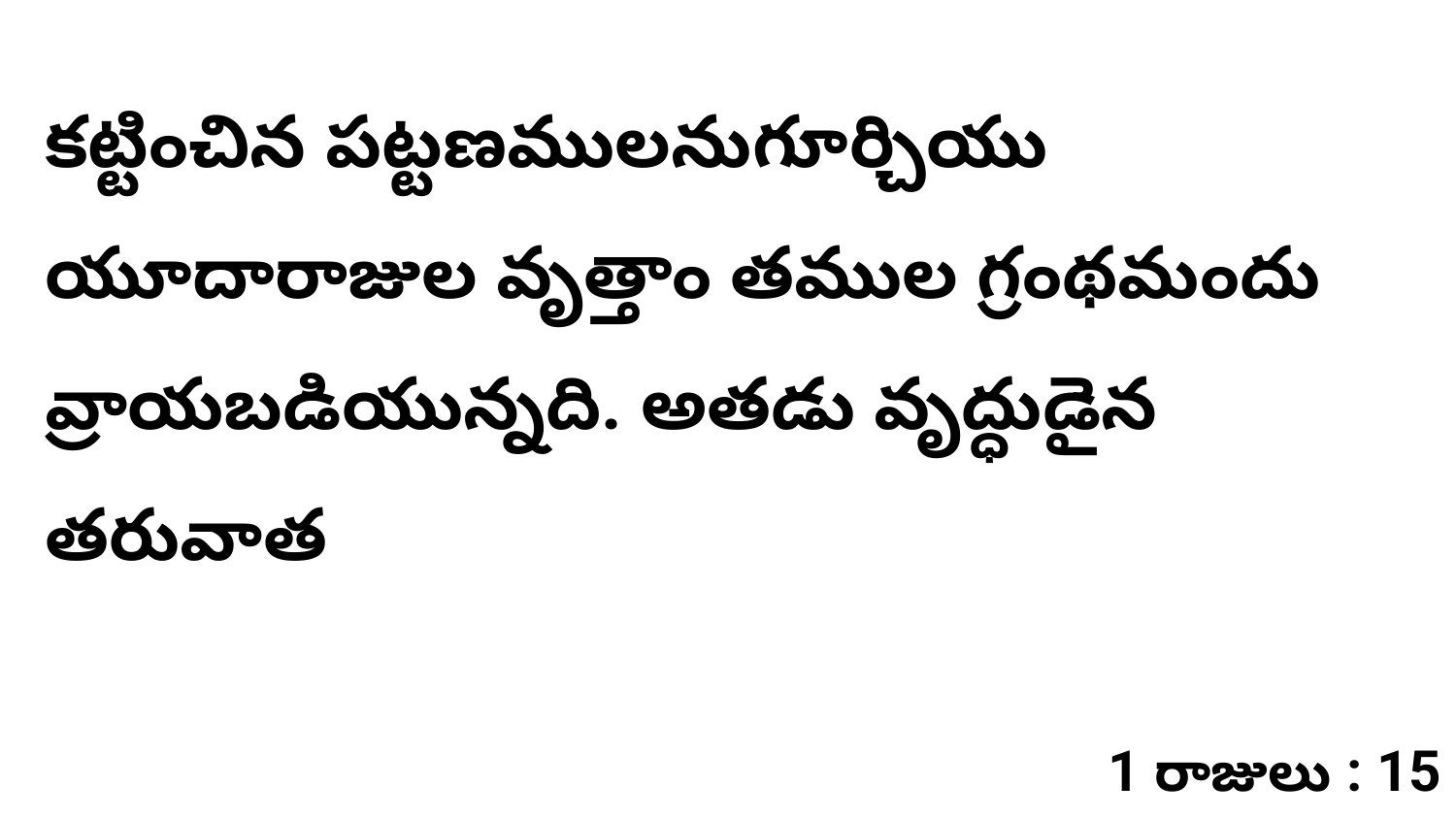

కట్టించిన పట్టణములనుగూర్చియు యూదారాజుల వృత్తాం తముల గ్రంథమందు వ్రాయబడియున్నది. అతడు వృద్ధుడైన తరువాత
1 రాజులు : 15